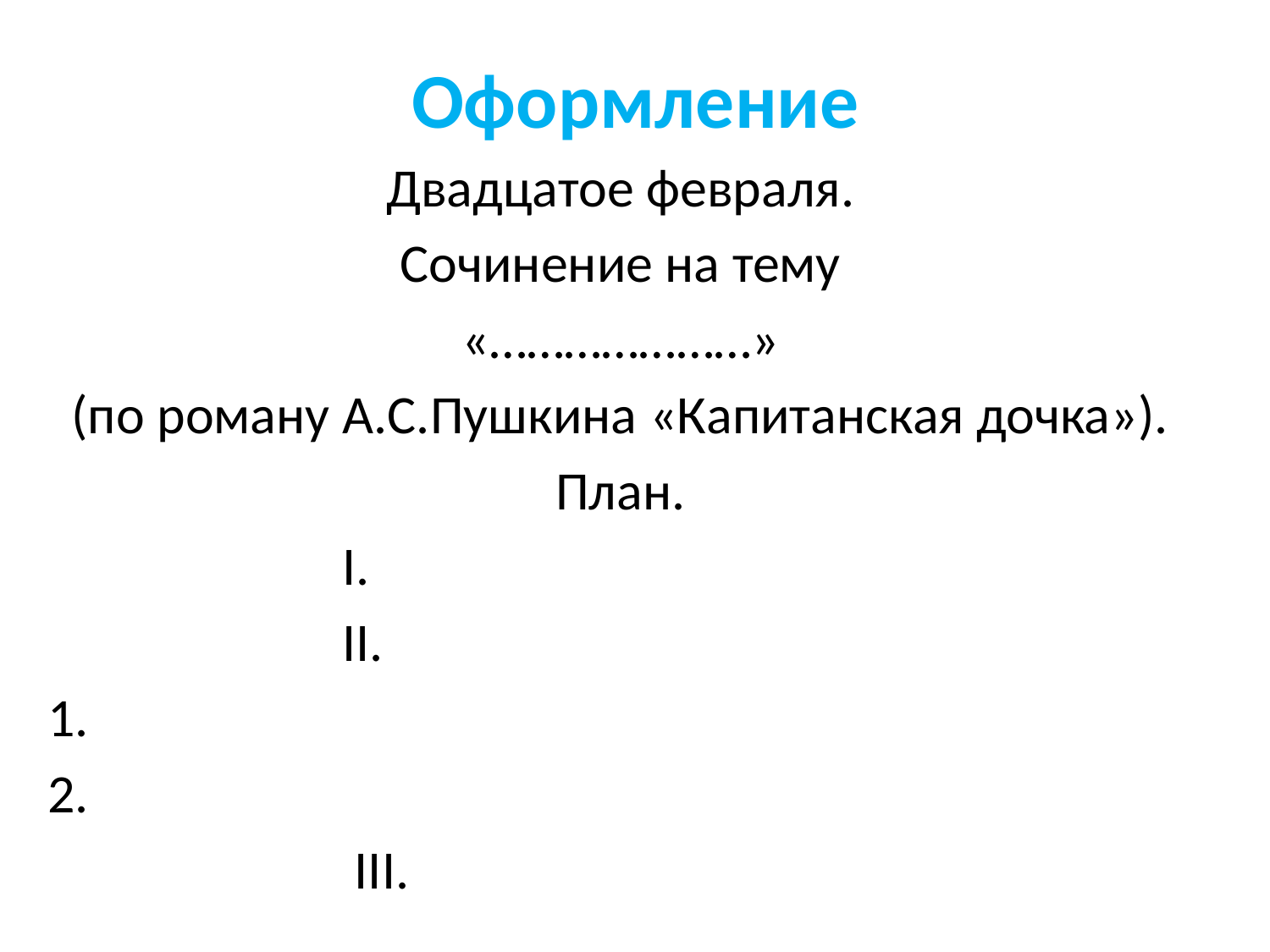

# Оформление
Двадцатое февраля.
Сочинение на тему
«…………………»
(по роману А.С.Пушкина «Капитанская дочка»).
План.
                        I.
                        II.
1.
2.
                         III.